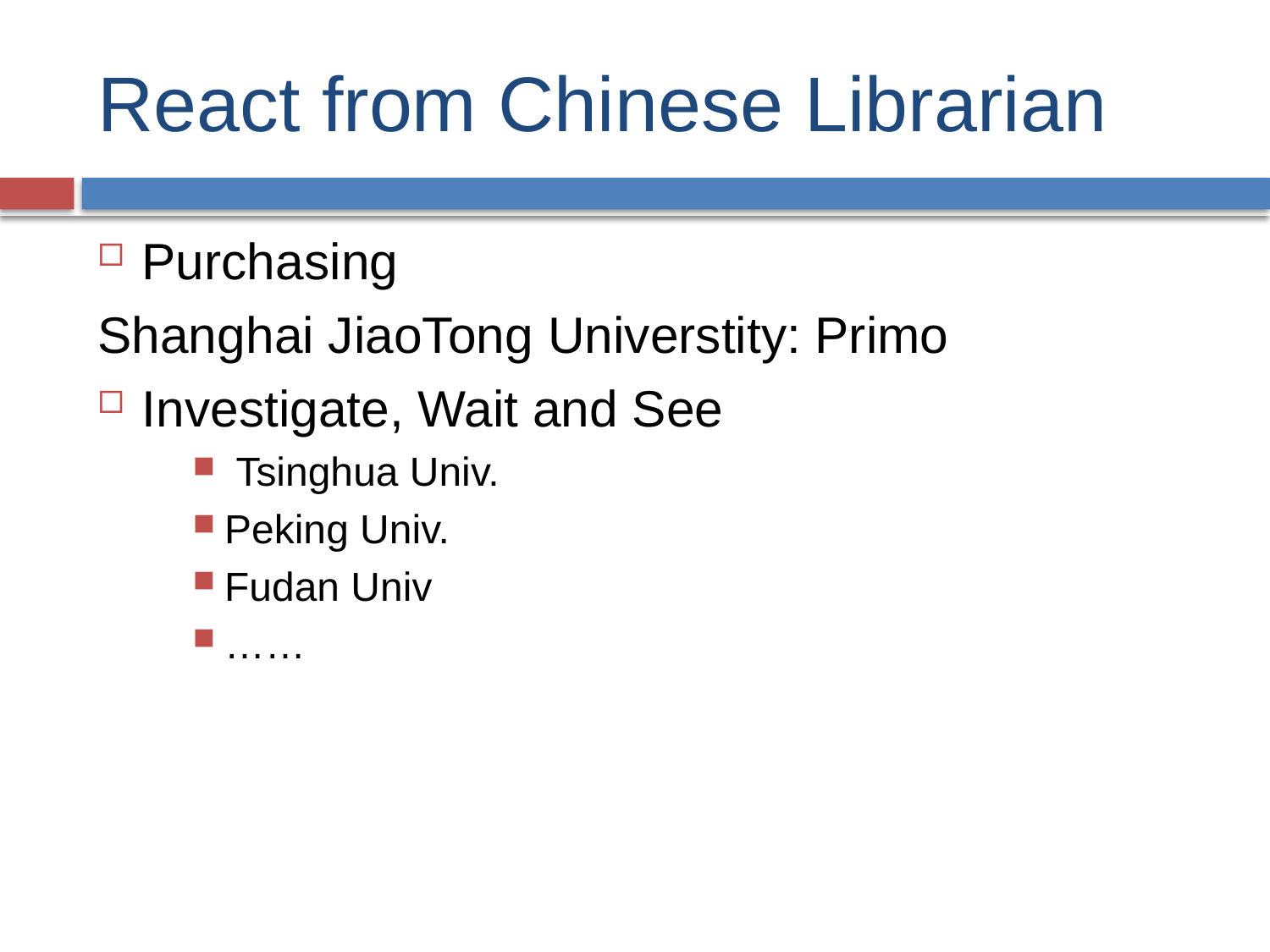

# React from Chinese Librarian
Purchasing
Shanghai JiaoTong Universtity: Primo
Investigate, Wait and See
 Tsinghua Univ.
Peking Univ.
Fudan Univ
……